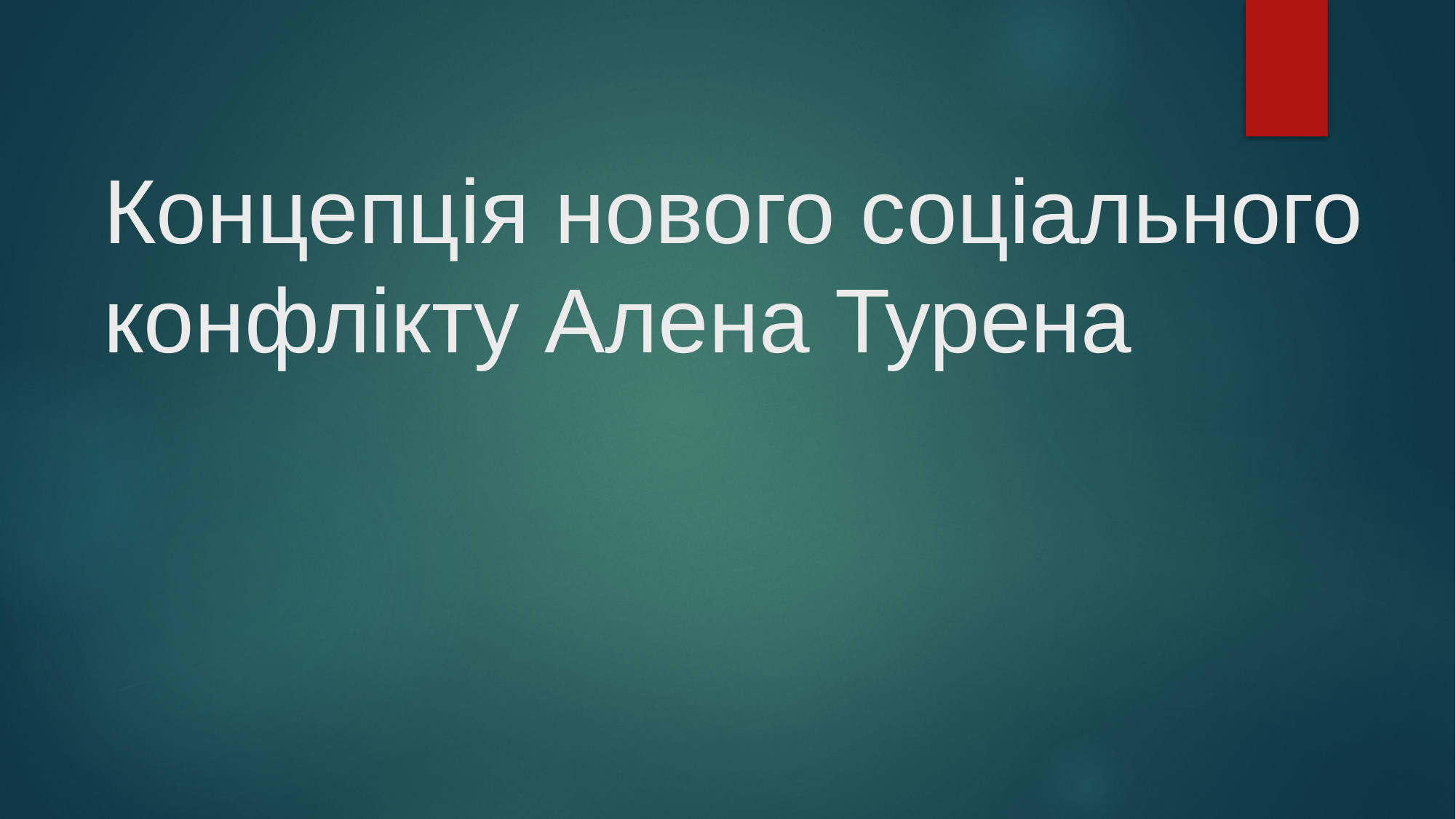

# Концепція нового соціального конфлікту Алена Турена